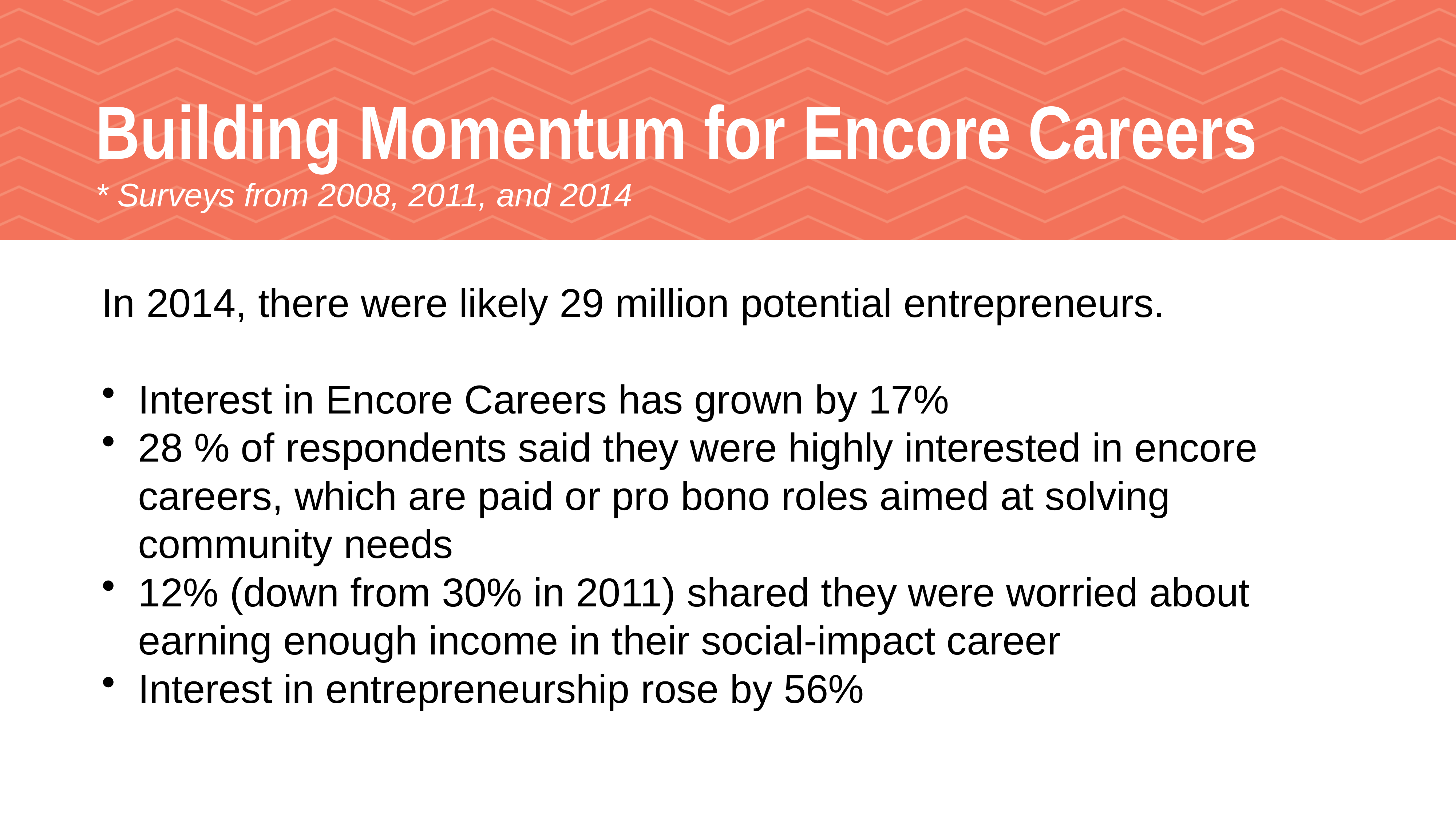

# Building Momentum for Encore Careers
* Surveys from 2008, 2011, and 2014
In 2014, there were likely 29 million potential entrepreneurs.

Interest in Encore Careers has grown by 17%
28 % of respondents said they were highly interested in encore careers, which are paid or pro bono roles aimed at solving community needs
12% (down from 30% in 2011) shared they were worried about earning enough income in their social-impact career
Interest in entrepreneurship rose by 56%